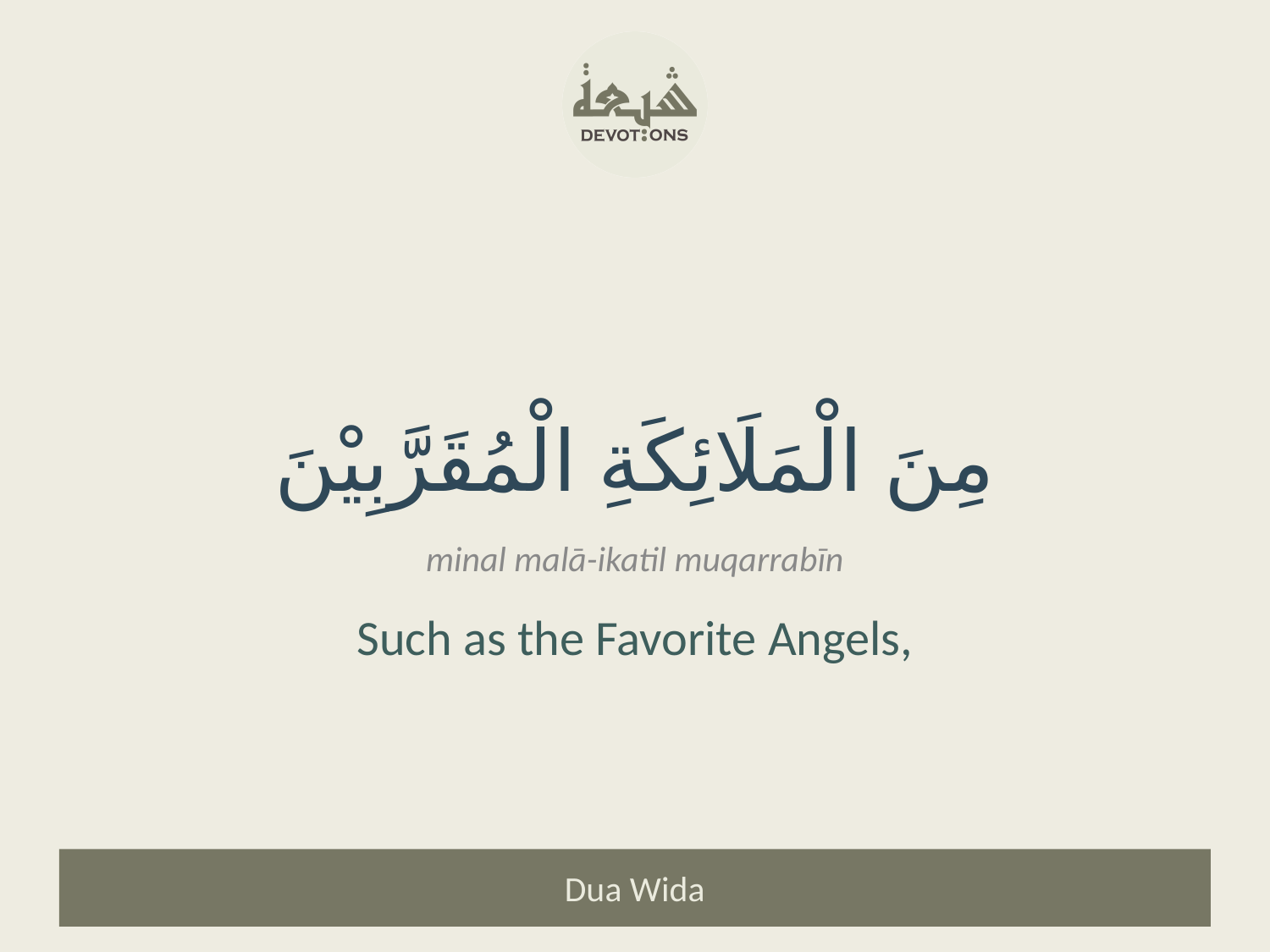

مِنَ الْمَلَائِكَةِ الْمُقَرَّبِيْنَ
minal malā-ikatil muqarrabīn
Such as the Favorite Angels,
Dua Wida